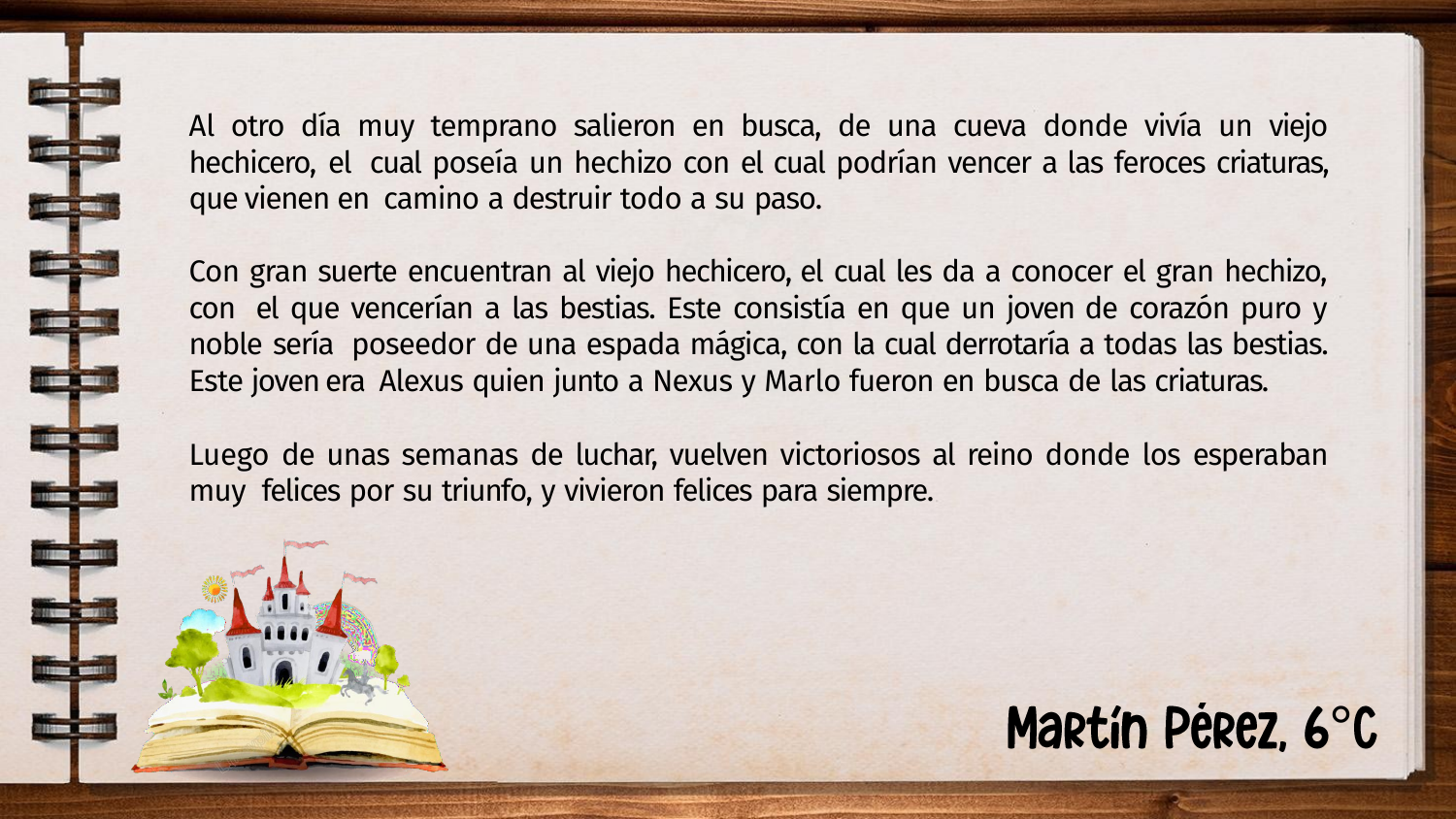

# Al otro día muy temprano salieron en busca, de una cueva donde vivía un viejo hechicero, el  cual poseía un hechizo con el cual podrían vencer a las feroces criaturas, que vienen en  camino a destruir todo a su paso.
Con gran suerte encuentran al viejo hechicero, el cual les da a conocer el gran hechizo, con  el que vencerían a las bestias. Este consistía en que un joven de corazón puro y noble sería  poseedor de una espada mágica, con la cual derrotaría a todas las bestias. Este joven era  Alexus quien junto a Nexus y Marlo fueron en busca de las criaturas.

Luego de unas semanas de luchar, vuelven victoriosos al reino donde los esperaban muy  felices por su triunfo, y vivieron felices para siempre.

°